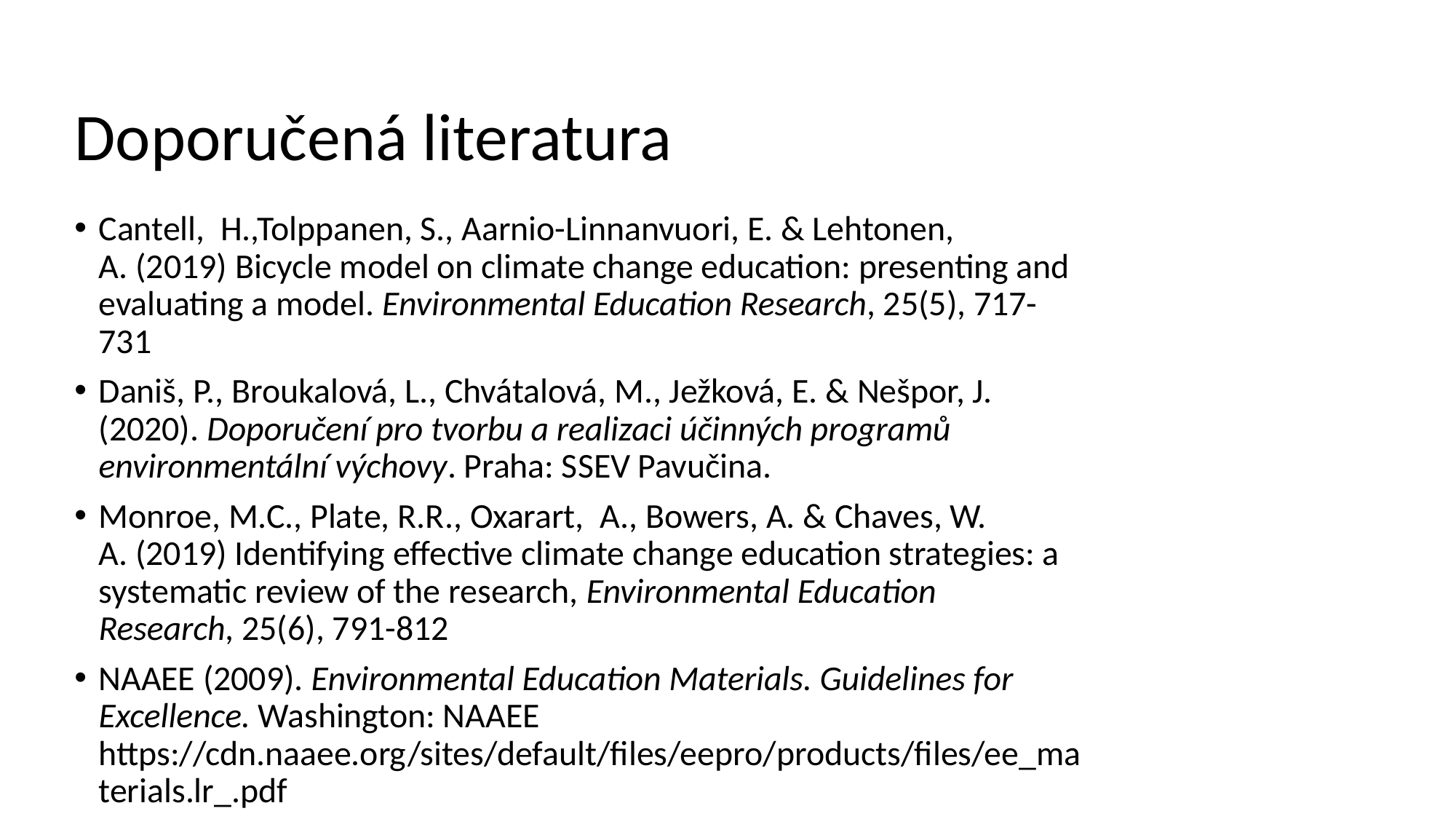

# Doporučená literatura
Cantell,  H.,Tolppanen, S., Aarnio-Linnanvuori, E. & Lehtonen, A. (2019) Bicycle model on climate change education: presenting and evaluating a model. Environmental Education Research, 25(5), 717-731
Daniš, P., Broukalová, L., Chvátalová, M., Ježková, E. & Nešpor, J. (2020). Doporučení pro tvorbu a realizaci účinných programů environmentální výchovy. Praha: SSEV Pavučina.
Monroe, M.C., Plate, R.R., Oxarart,  A., Bowers, A. & Chaves, W. A. (2019) Identifying effective climate change education strategies: a systematic review of the research, Environmental Education Research, 25(6), 791-812
NAAEE (2009). Environmental Education Materials. Guidelines for Excellence. Washington: NAAEE https://cdn.naaee.org/sites/default/files/eepro/products/files/ee_materials.lr_.pdf